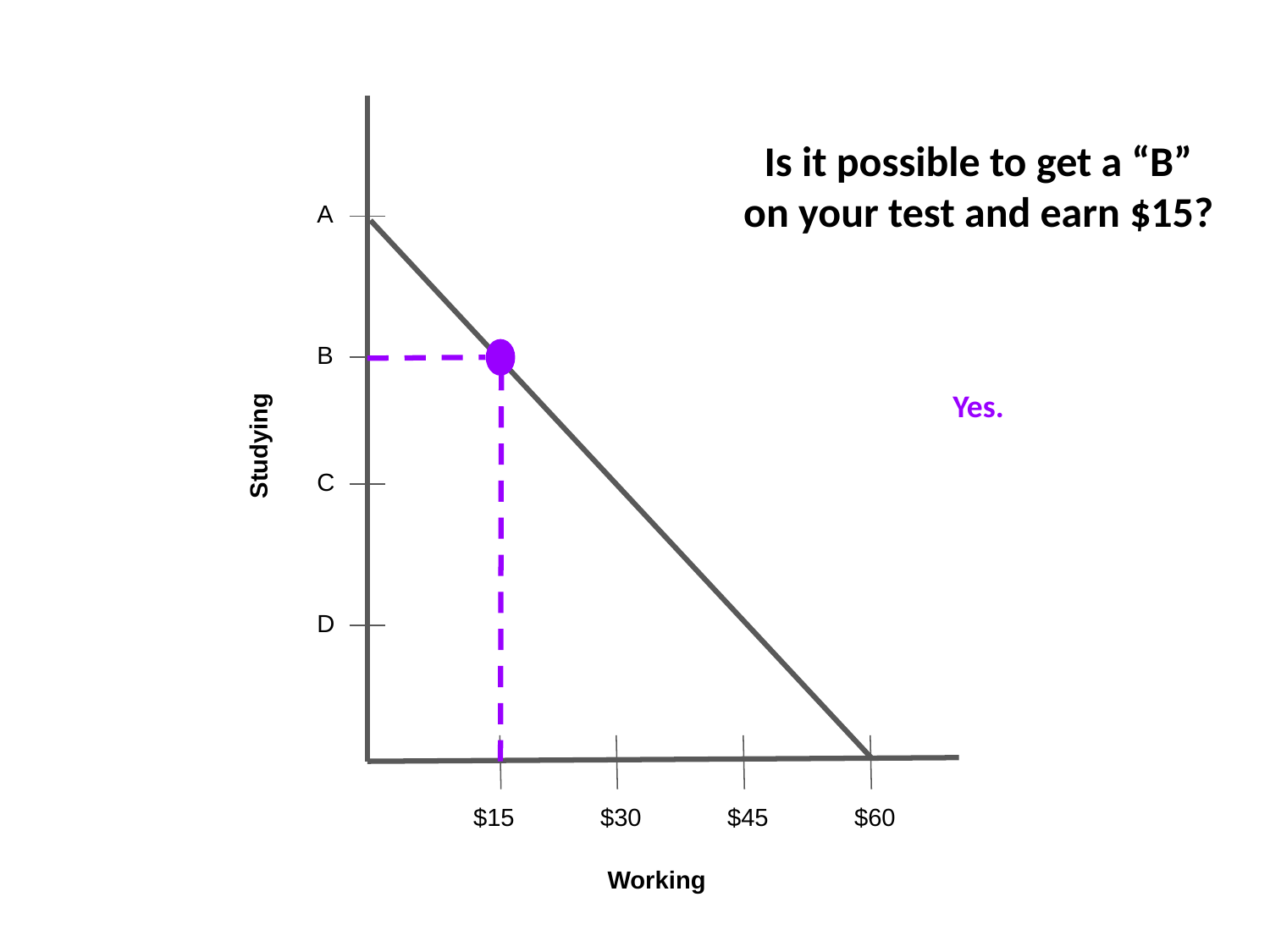

Is it possible to get a “B” on your test and earn $15?
A
B

Yes.
Studying
C
D
$15
$30
$45
$60
Working